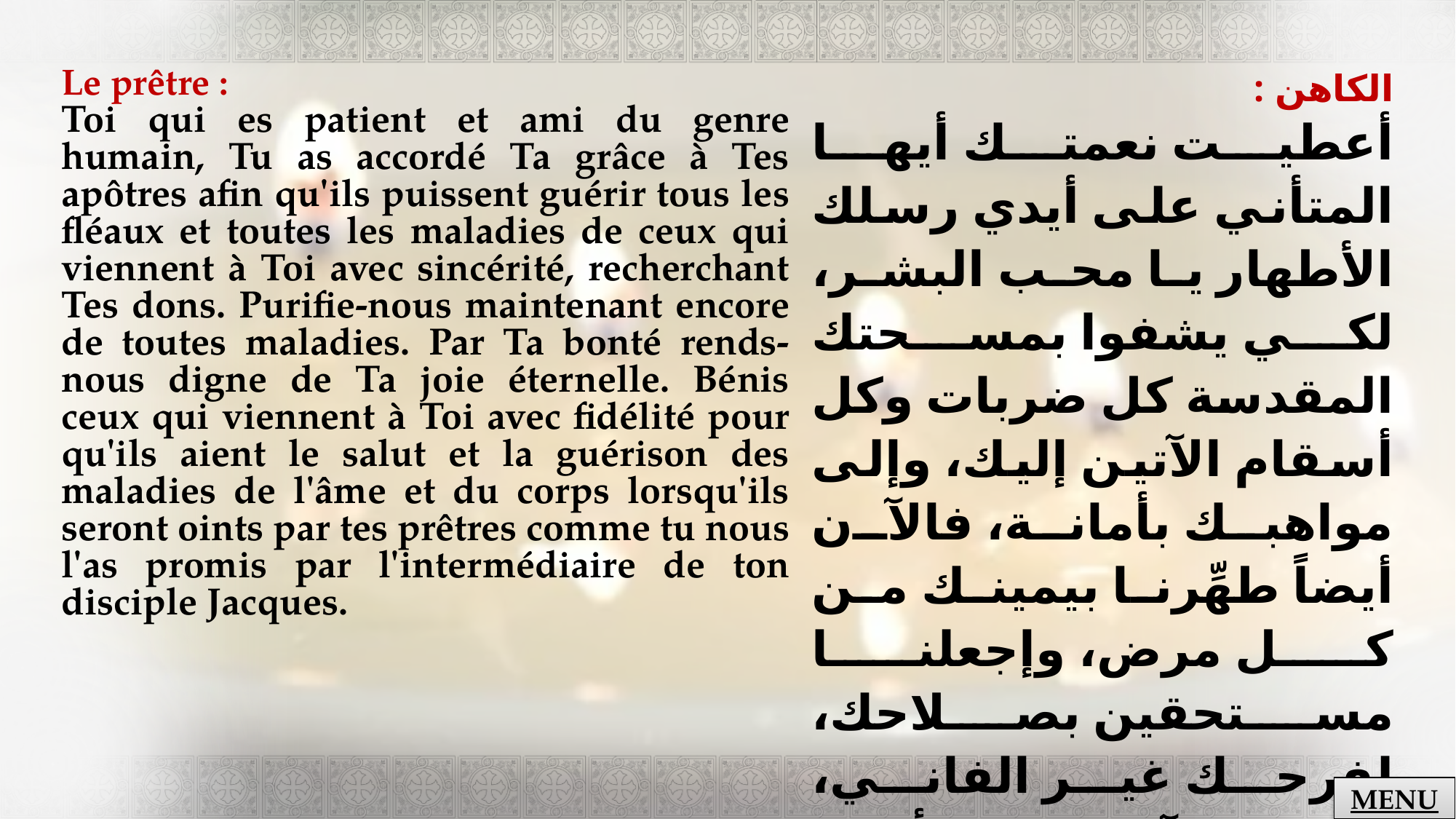

| Le prêtre : Toi qui es patient et ami du genre humain, Tu as accordé Ta grâce à Tes apôtres afin qu'ils puissent guérir tous les fléaux et toutes les maladies de ceux qui viennent à Toi avec sincérité, recherchant Tes dons. Purifie-nous maintenant encore de toutes maladies. Par Ta bonté rends-nous digne de Ta joie éternelle. Bénis ceux qui viennent à Toi avec fidélité pour qu'ils aient le salut et la guérison des maladies de l'âme et du corps lorsqu'ils seront oints par tes prêtres comme tu nous l'as promis par l'intermédiaire de ton disciple Jacques. | الكاهن : أعطيت نعمتك أيها المتأني على أيدي رسلك الأطهار يا محب البشر، لكي يشفوا بمسحتك المقدسة كل ضربات وكل أسقام الآتين إليك، وإلى مواهبك بأمانة، فالآن أيضاً طهِّرنا بيمينك من كل مرض، وإجعلنا مستحقين بصلاحك، لفرحك غير الفاني، وأرشم الآتين إليك بأمانة ليكون لهم خلاص ونجاة من أمراض النفس والجسد، عندما يدهنهم كهنتك، كما قلت على فم يعقوب تلميذك. |
| --- | --- |
MENU